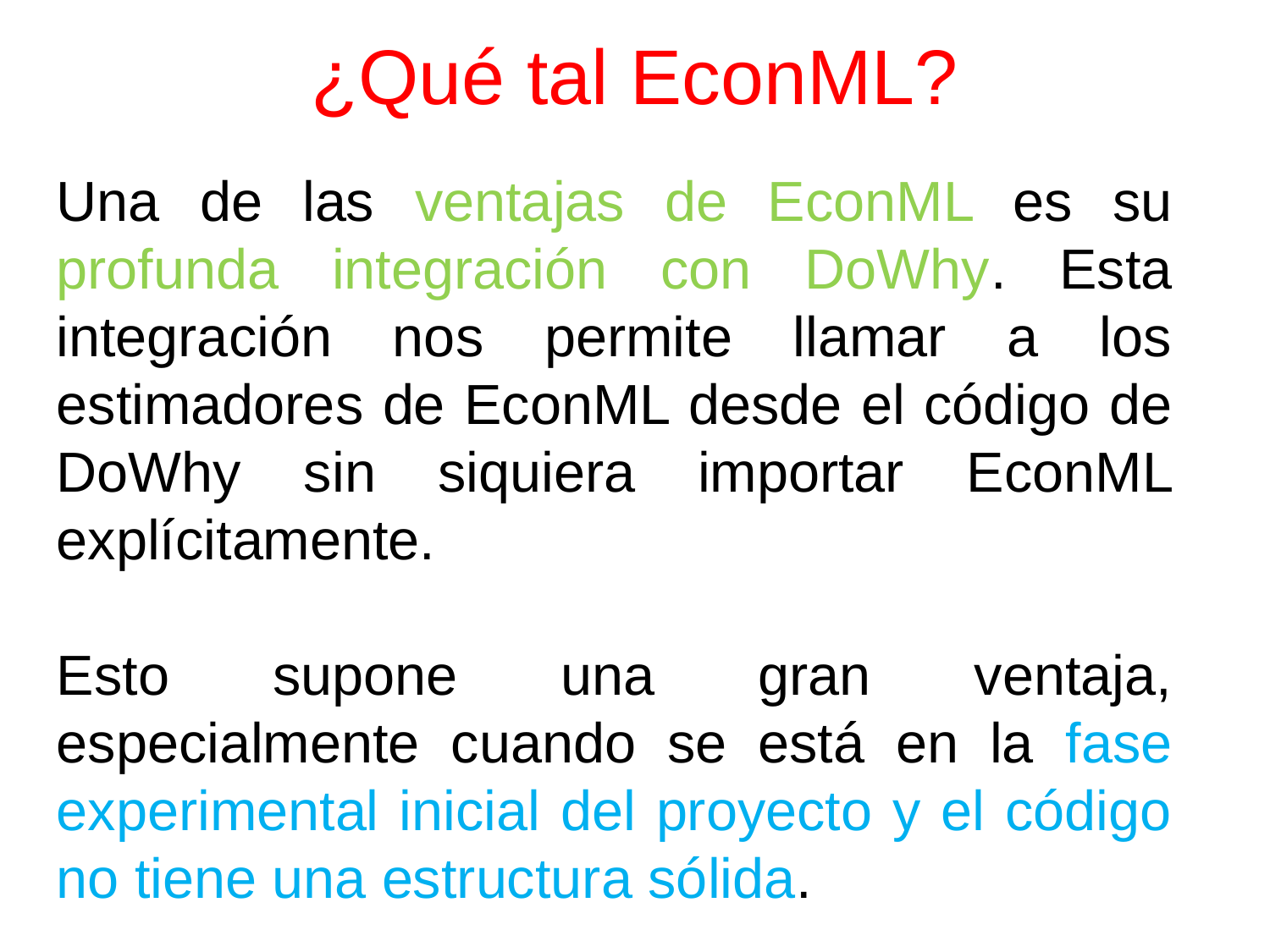

# ¿Qué tal EconML?
Una de las ventajas de EconML es su profunda integración con DoWhy. Esta integración nos permite llamar a los estimadores de EconML desde el código de DoWhy sin siquiera importar EconML explícitamente.

Esto supone una gran ventaja, especialmente cuando se está en la fase experimental inicial del proyecto y el código no tiene una estructura sólida.